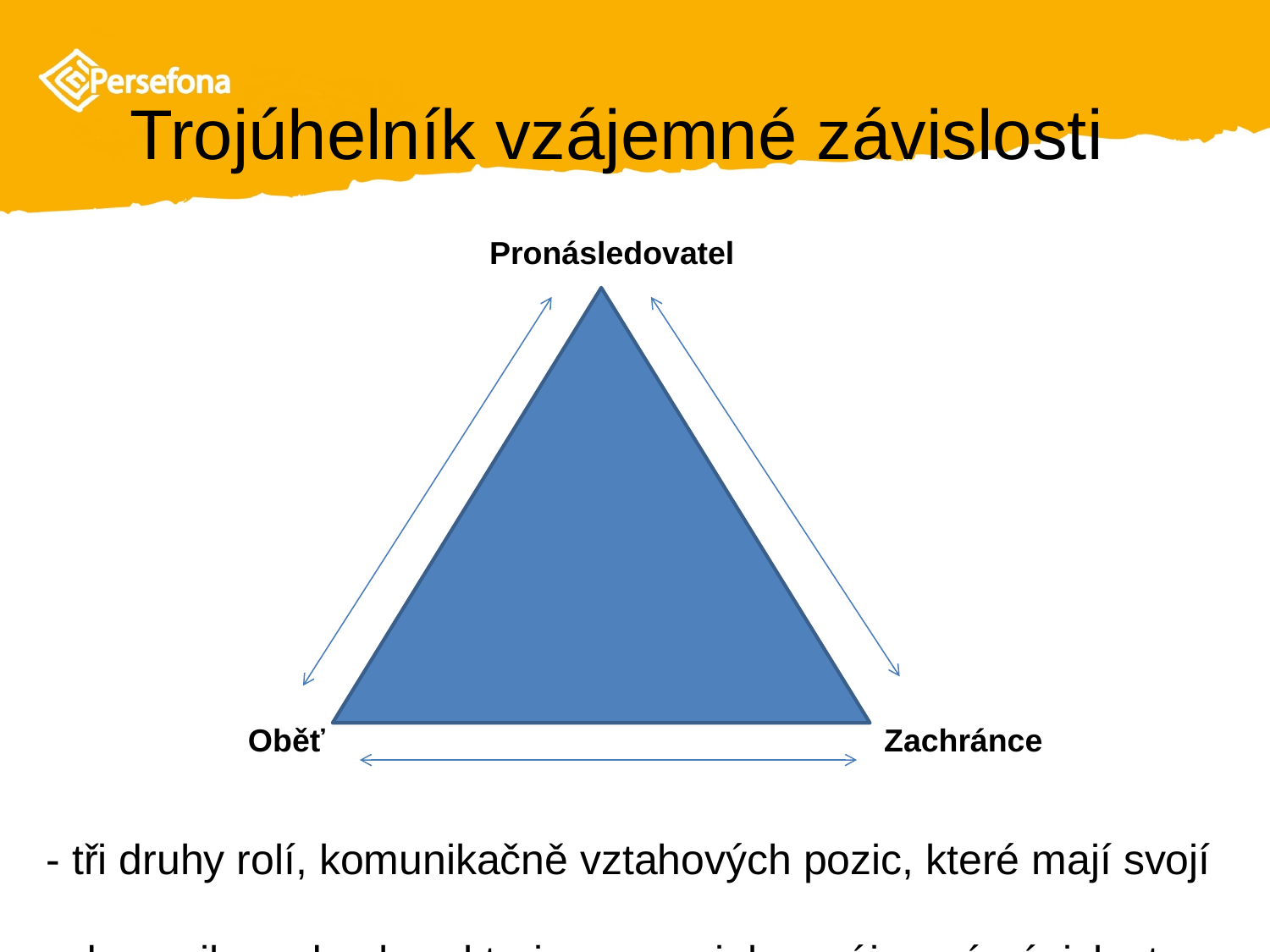

Trojúhelník vzájemné závislosti
Pronásledovatel

Oběť
Zachránce
 - tři druhy rolí, komunikačně vztahových pozic, které mají svojí
   dynamiku, zde charakterizovanou jako vzájemná závislost